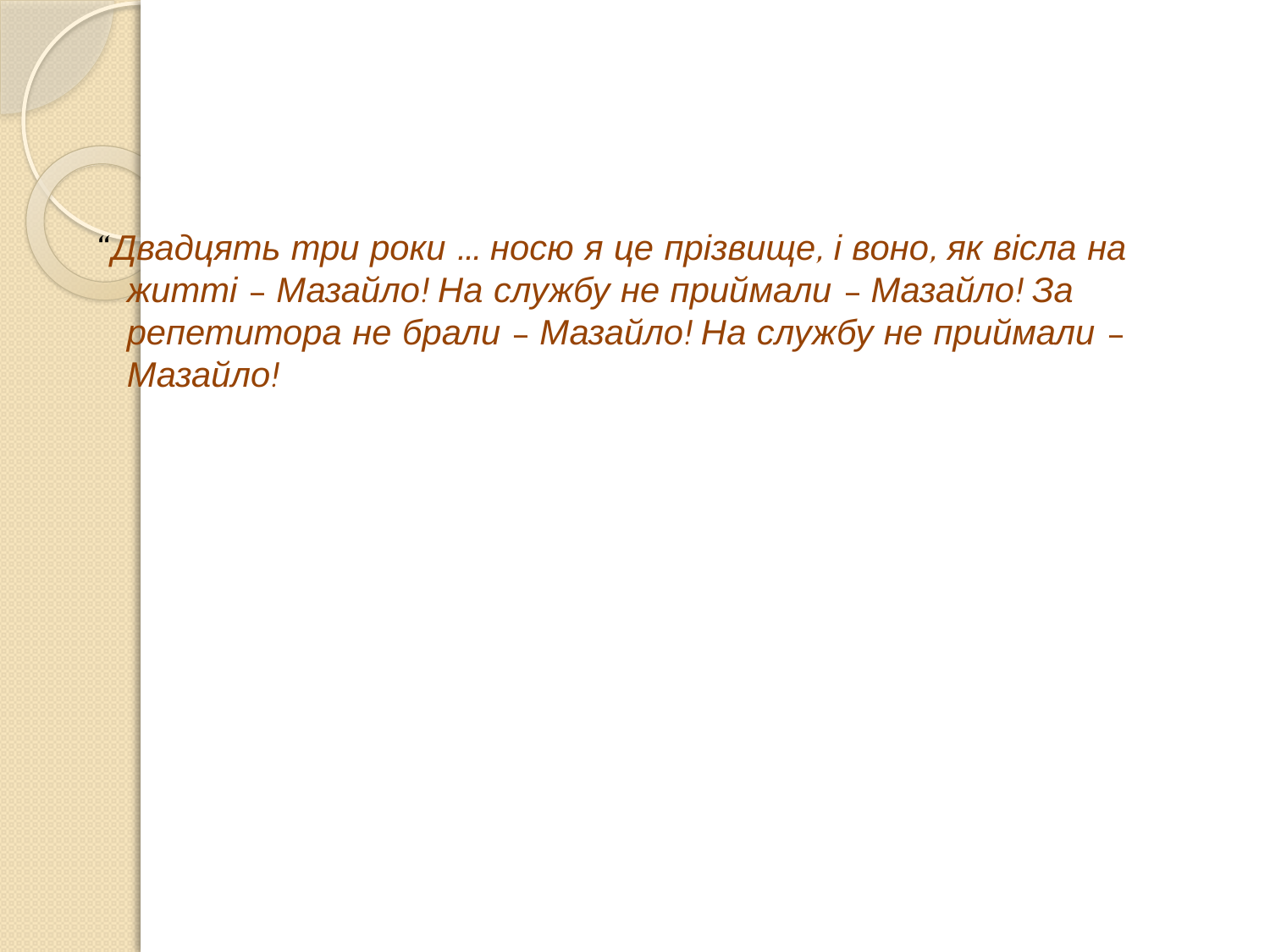

“Двадцять три роки … носю я це прізвище, і воно, як вісла на житті – Мазайло! На службу не приймали – Мазайло! За репетитора не брали – Мазайло! На службу не приймали – Мазайло!